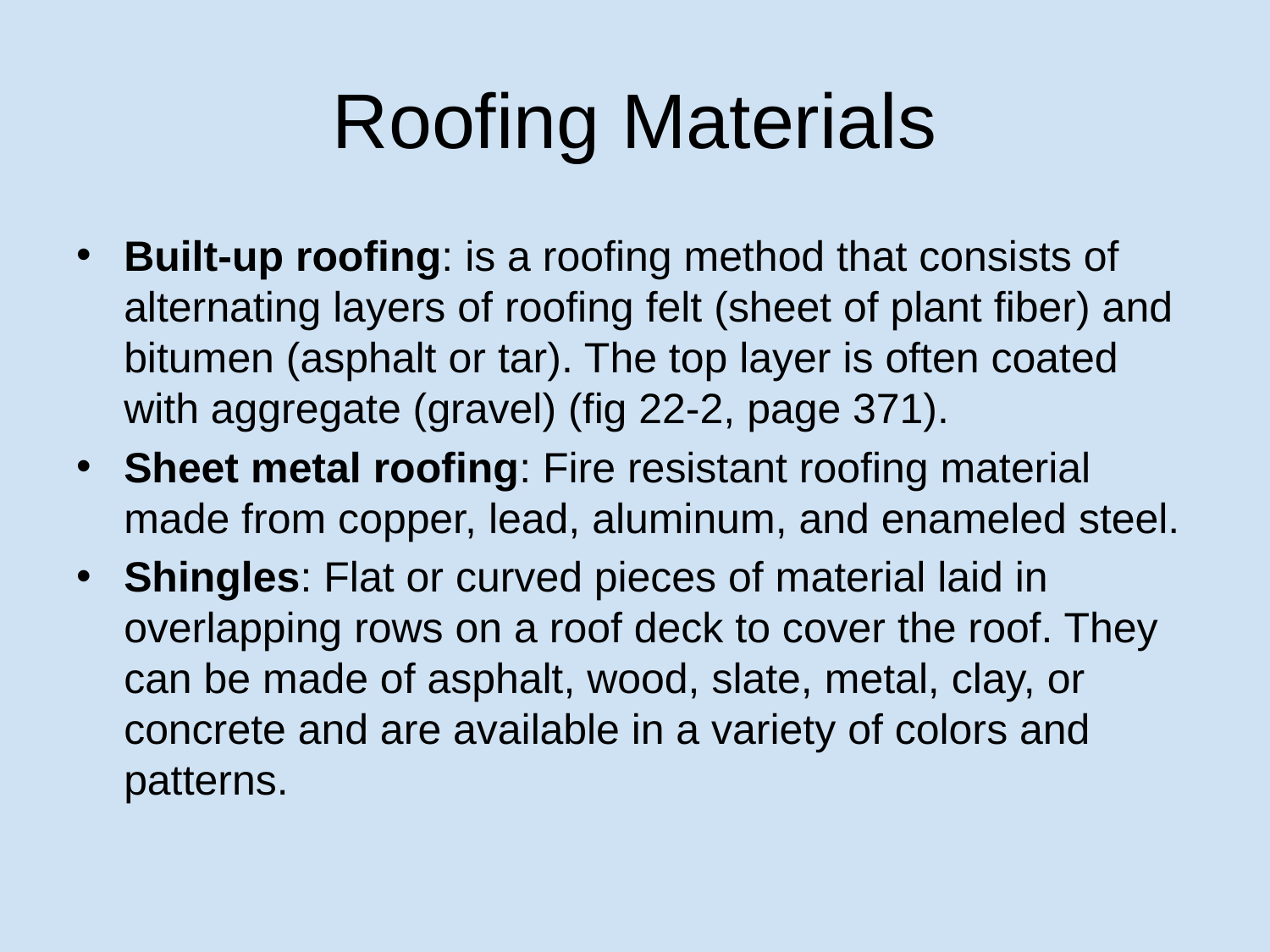

# Roofing Materials
Built-up roofing: is a roofing method that consists of alternating layers of roofing felt (sheet of plant fiber) and bitumen (asphalt or tar). The top layer is often coated with aggregate (gravel) (fig 22-2, page 371).
Sheet metal roofing: Fire resistant roofing material made from copper, lead, aluminum, and enameled steel.
Shingles: Flat or curved pieces of material laid in overlapping rows on a roof deck to cover the roof. They can be made of asphalt, wood, slate, metal, clay, or concrete and are available in a variety of colors and patterns.